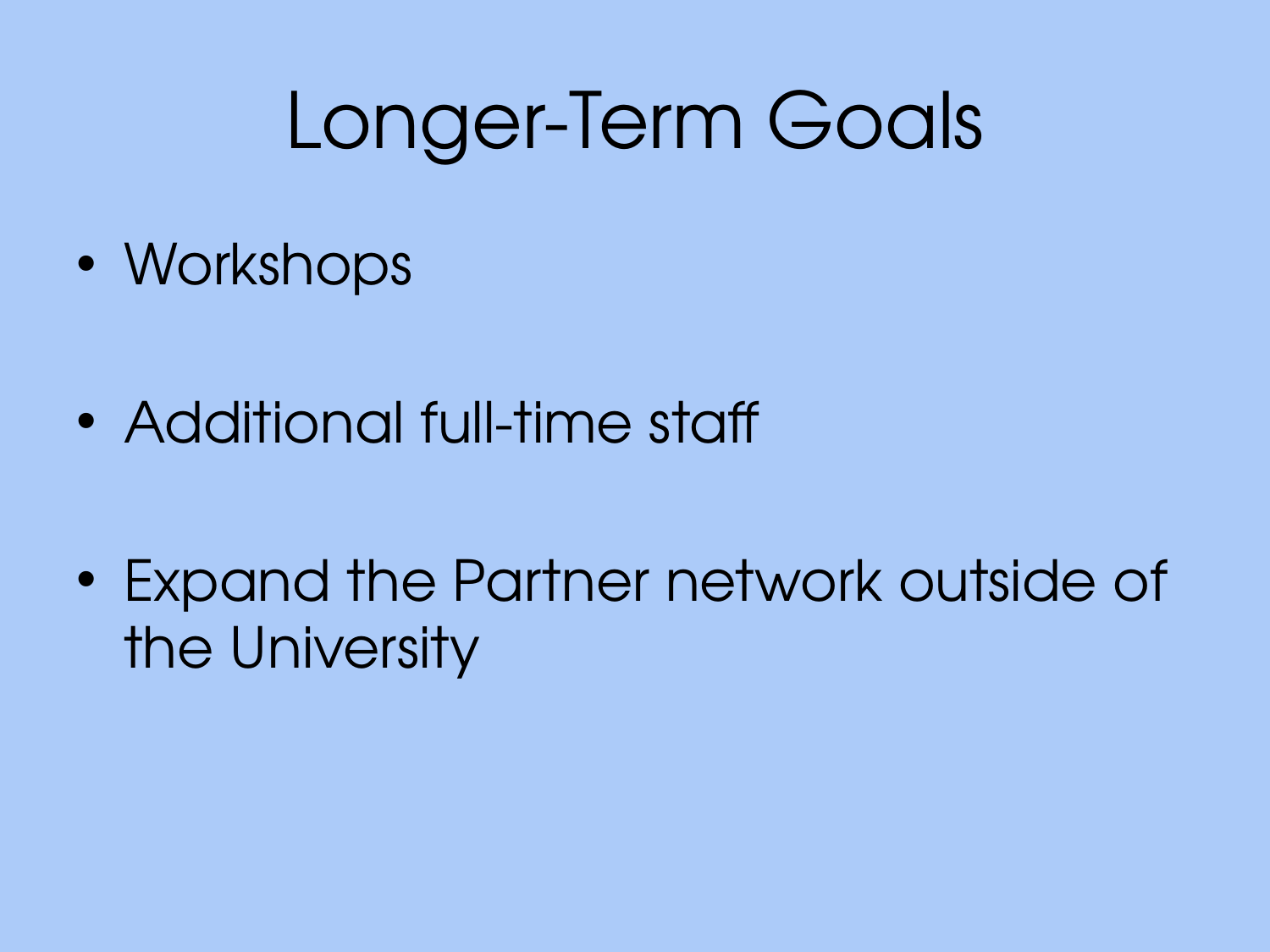

# Longer-Term Goals
Workshops

Additional full-time staff

Expand the Partner network outside of the University